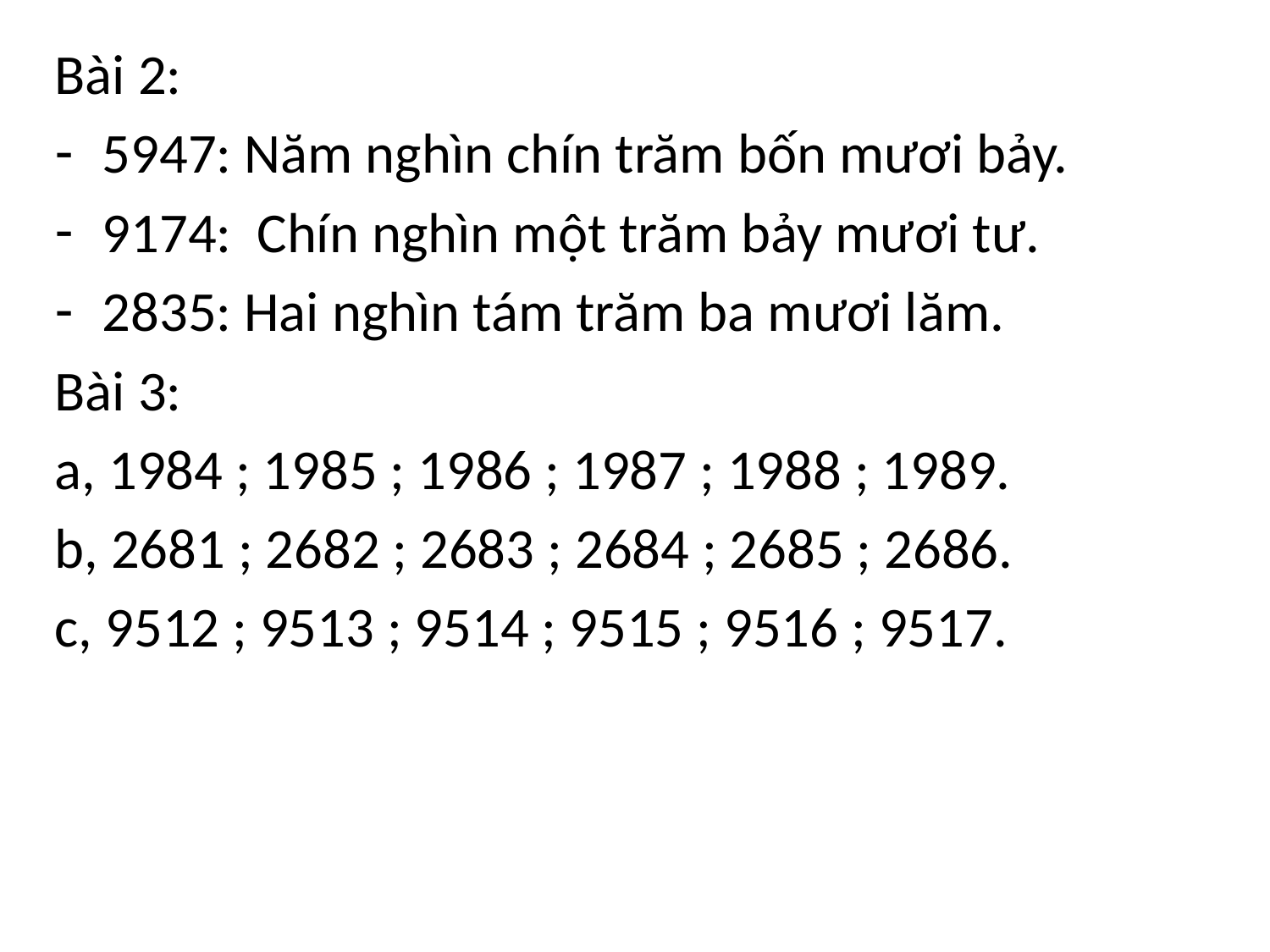

# Bài 2:
5947: Năm nghìn chín trăm bốn mươi bảy.
9174:  Chín nghìn một trăm bảy mươi tư.
2835: Hai nghìn tám trăm ba mươi lăm.
Bài 3:
a, 1984 ; 1985 ; 1986 ; 1987 ; 1988 ; 1989.
b, 2681 ; 2682 ; 2683 ; 2684 ; 2685 ; 2686.
c, 9512 ; 9513 ; 9514 ; 9515 ; 9516 ; 9517.